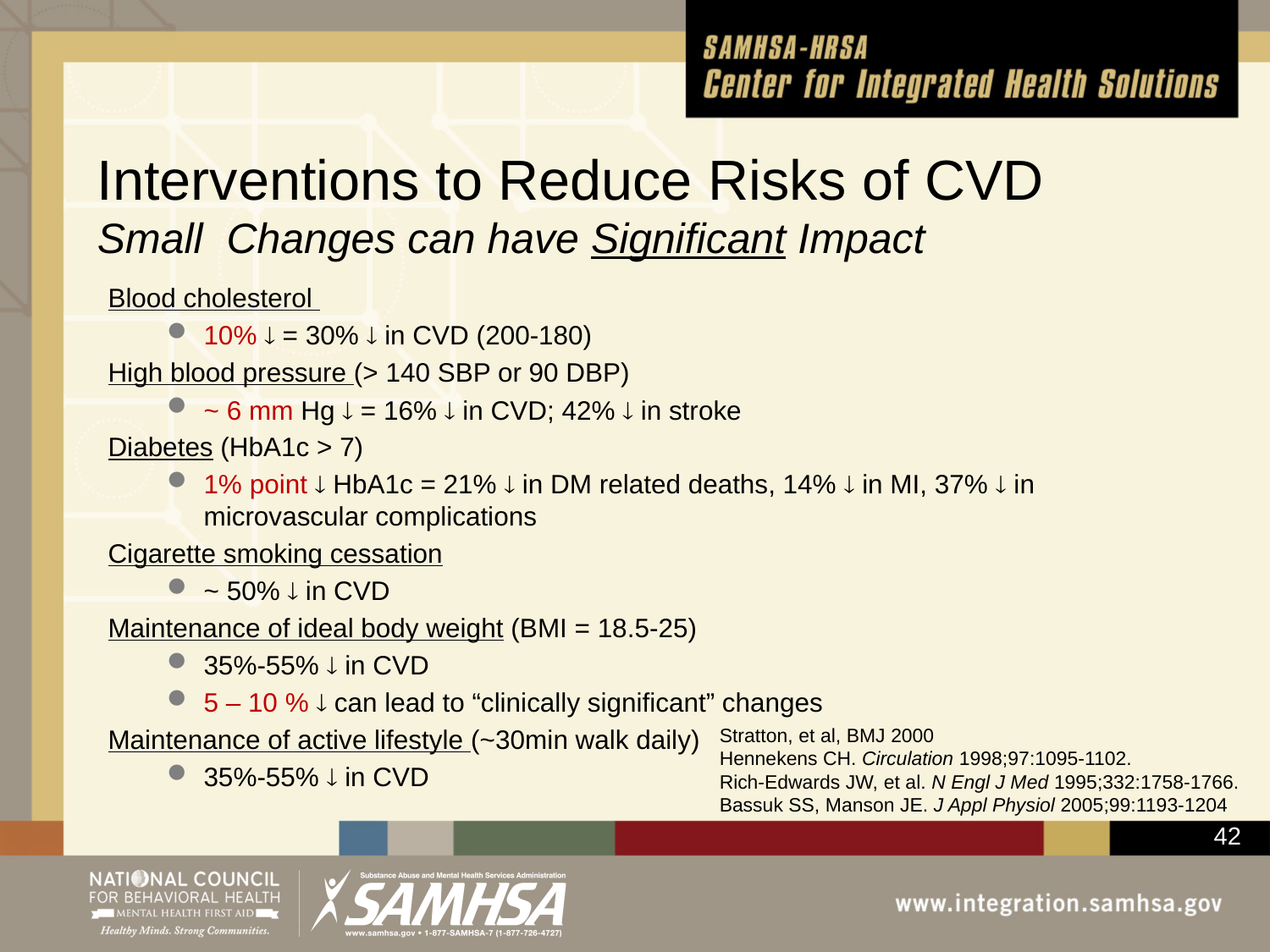

# Interventions to Reduce Risks of CVD Small  Changes can have Significant Impact
Blood cholesterol
10% ↓ = 30% ↓ in CVD (200-180)
High blood pressure (> 140 SBP or 90 DBP)
~ 6 mm Hg ↓ = 16% ↓ in CVD; 42% ↓ in stroke
Diabetes (HbA1c > 7)
1% point ↓ HbA1c = 21% ↓ in DM related deaths, 14% ↓ in MI, 37% ↓ in microvascular complications
Cigarette smoking cessation
~ 50% ↓ in CVD
Maintenance of ideal body weight (BMI = 18.5-25)
35%-55% ↓ in CVD
5 – 10 % ↓ can lead to “clinically significant” changes
Maintenance of active lifestyle (~30min walk daily)
35%-55% ↓ in CVD
Stratton, et al, BMJ 2000
Hennekens CH. Circulation 1998;97:1095-1102.
Rich-Edwards JW, et al. N Engl J Med 1995;332:1758-1766.
Bassuk SS, Manson JE. J Appl Physiol 2005;99:1193-1204